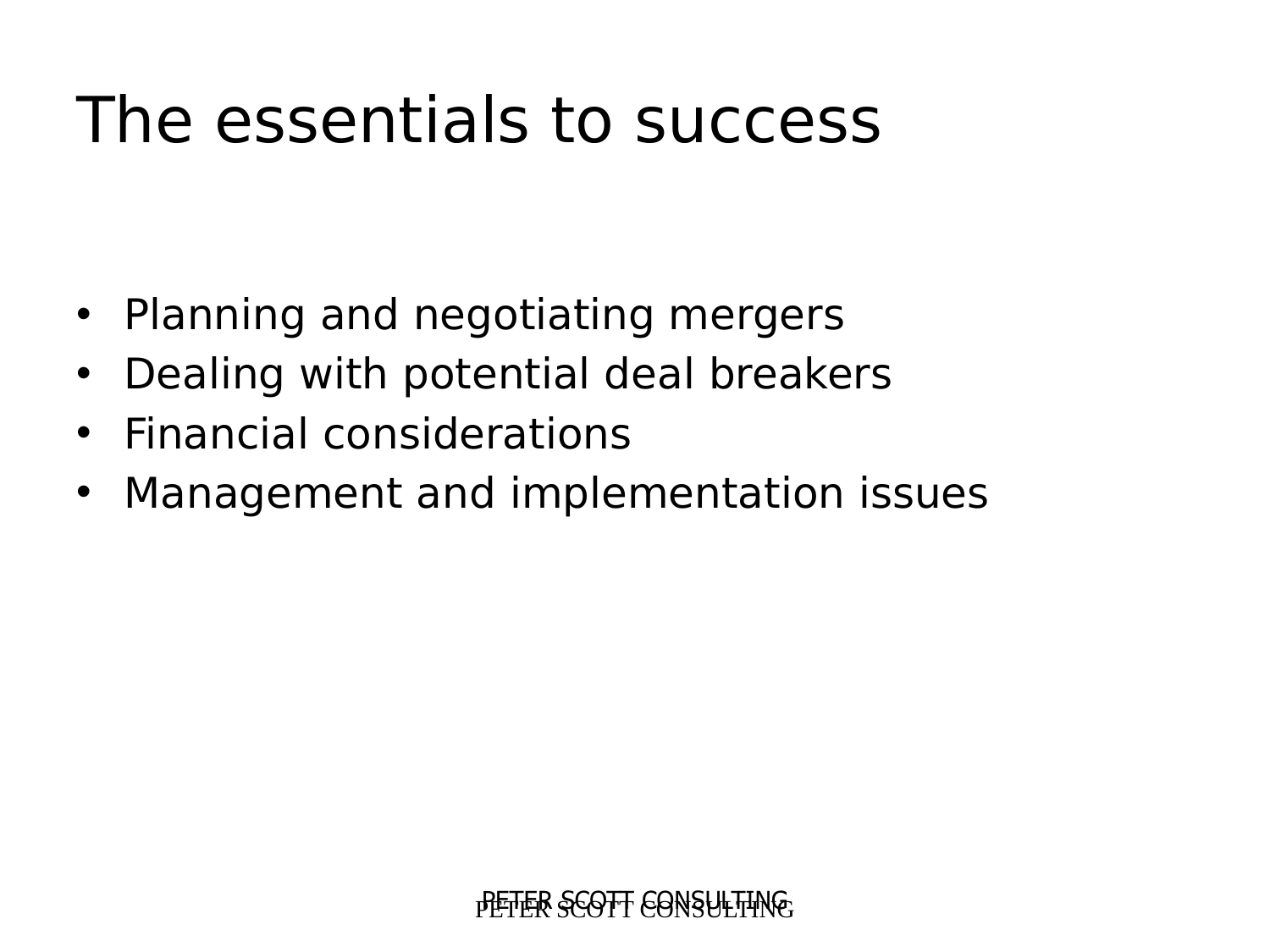

The essentials to success

Planning and negotiating mergers
Dealing with potential deal breakers
Financial considerations
Management and implementation issues
PETER SCOTT CONSULTING
PETER SCOTT CONSULTING